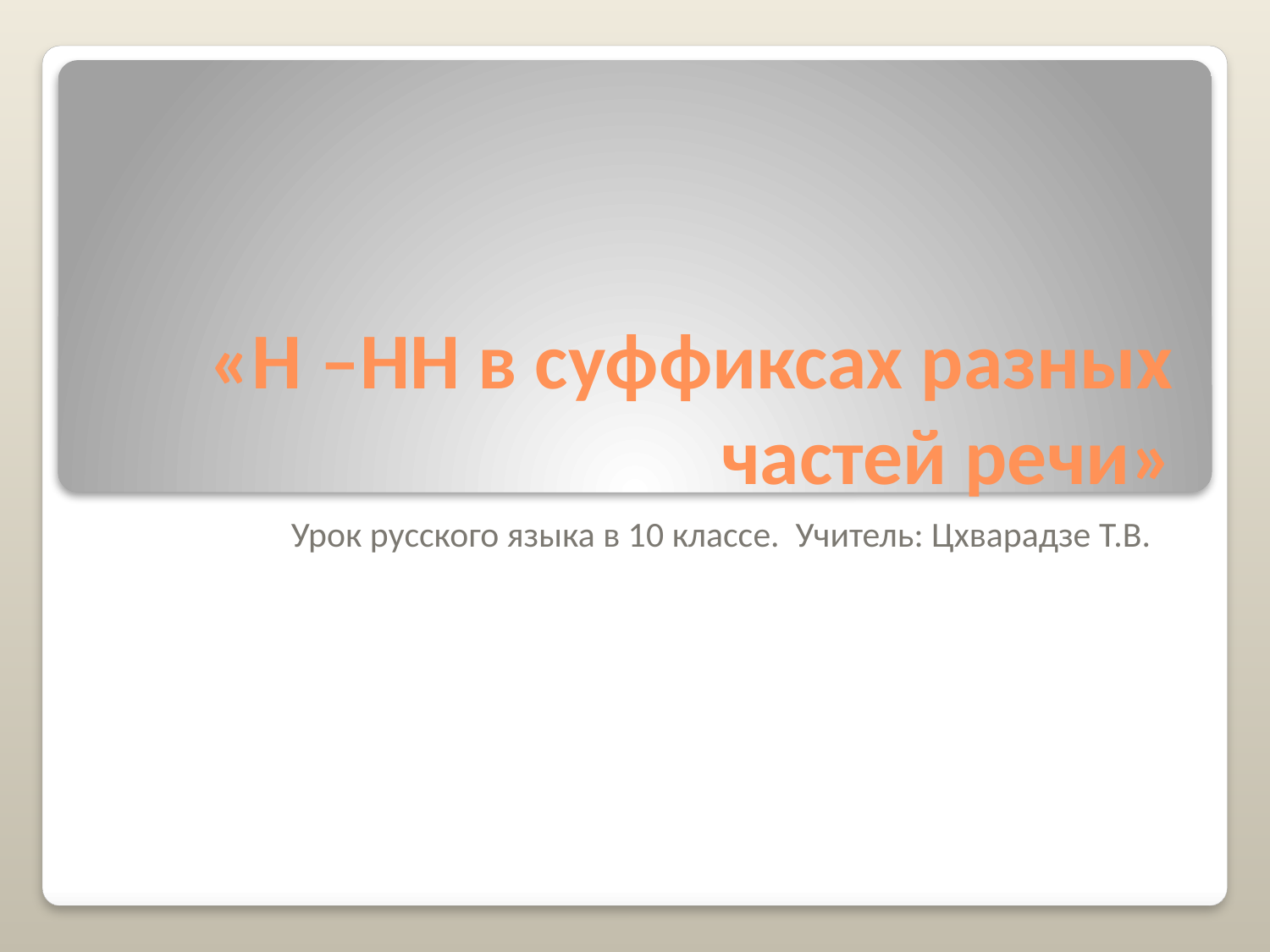

# «Н –НН в суффиксах разных частей речи»
Урок русского языка в 10 классе.  Учитель: Цхварадзе Т.В.